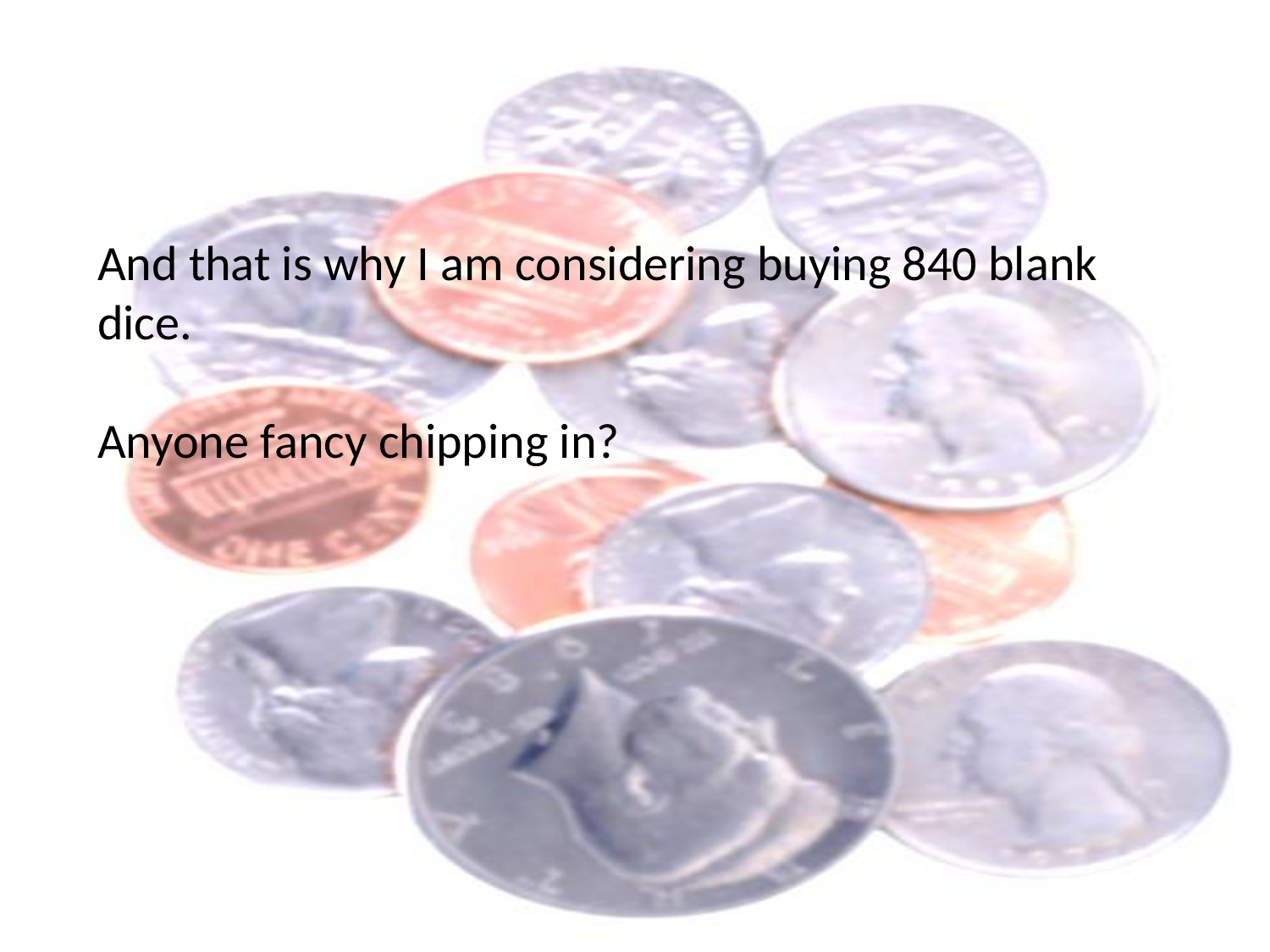

And that is why I am considering buying 840 blank dice.

Anyone fancy chipping in?